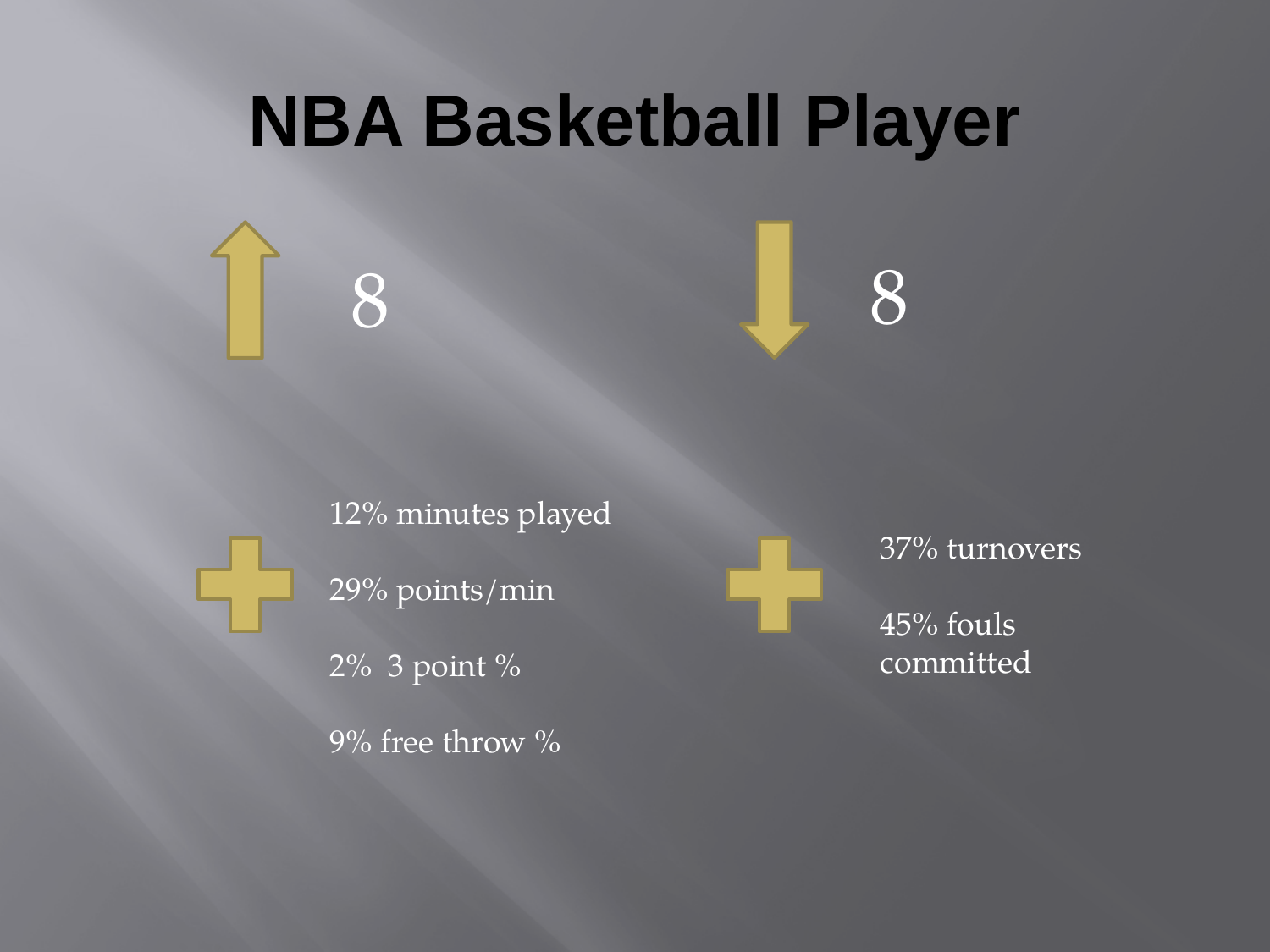

# NBA Basketball Player

8
8

12% minutes played

29% points/min

2%  3 point %

9% free throw %

37% turnovers

45% fouls committed